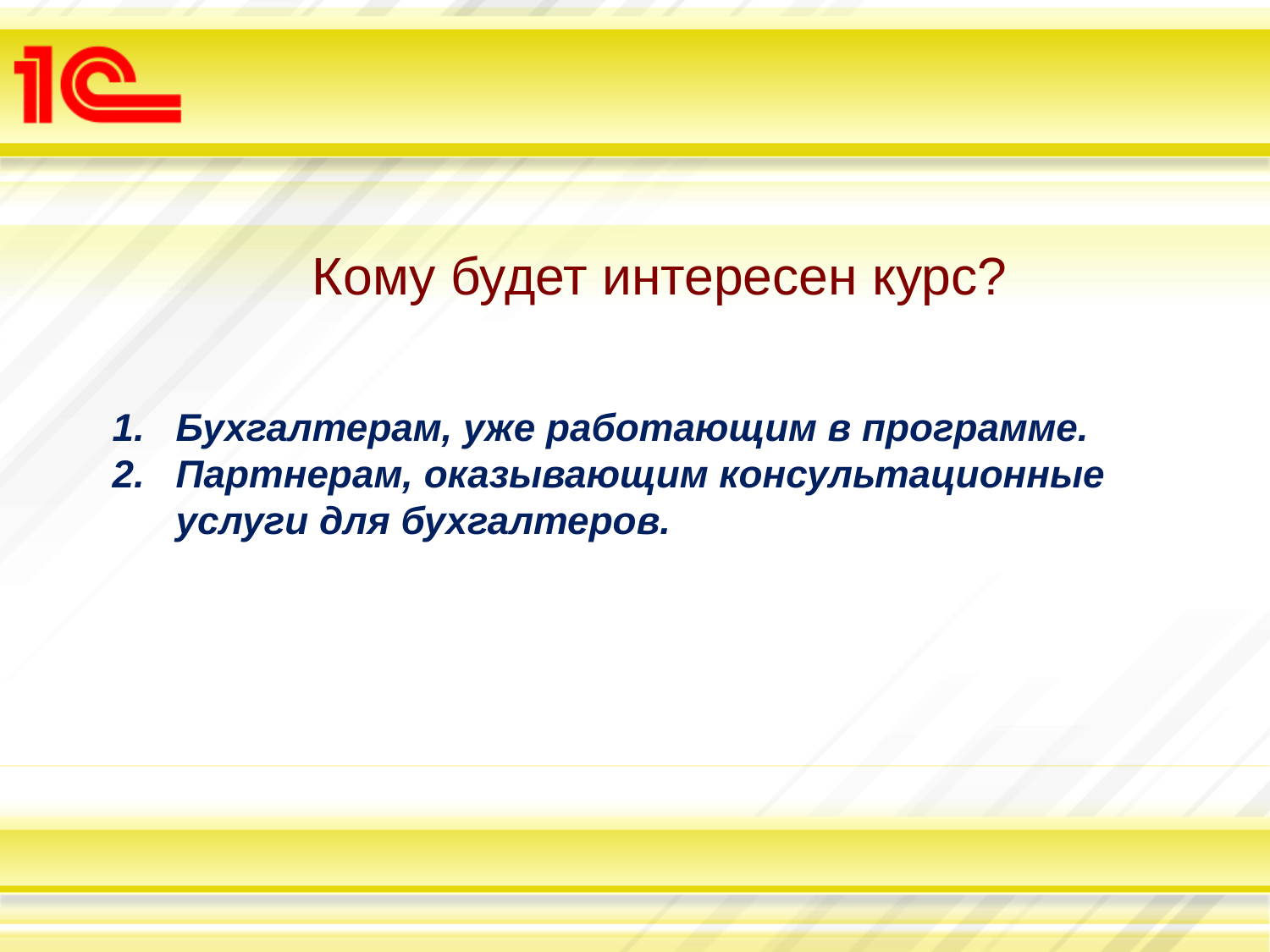

Кому будет интересен курс?
Бухгалтерам, уже работающим в программе.
Партнерам, оказывающим консультационные услуги для бухгалтеров.